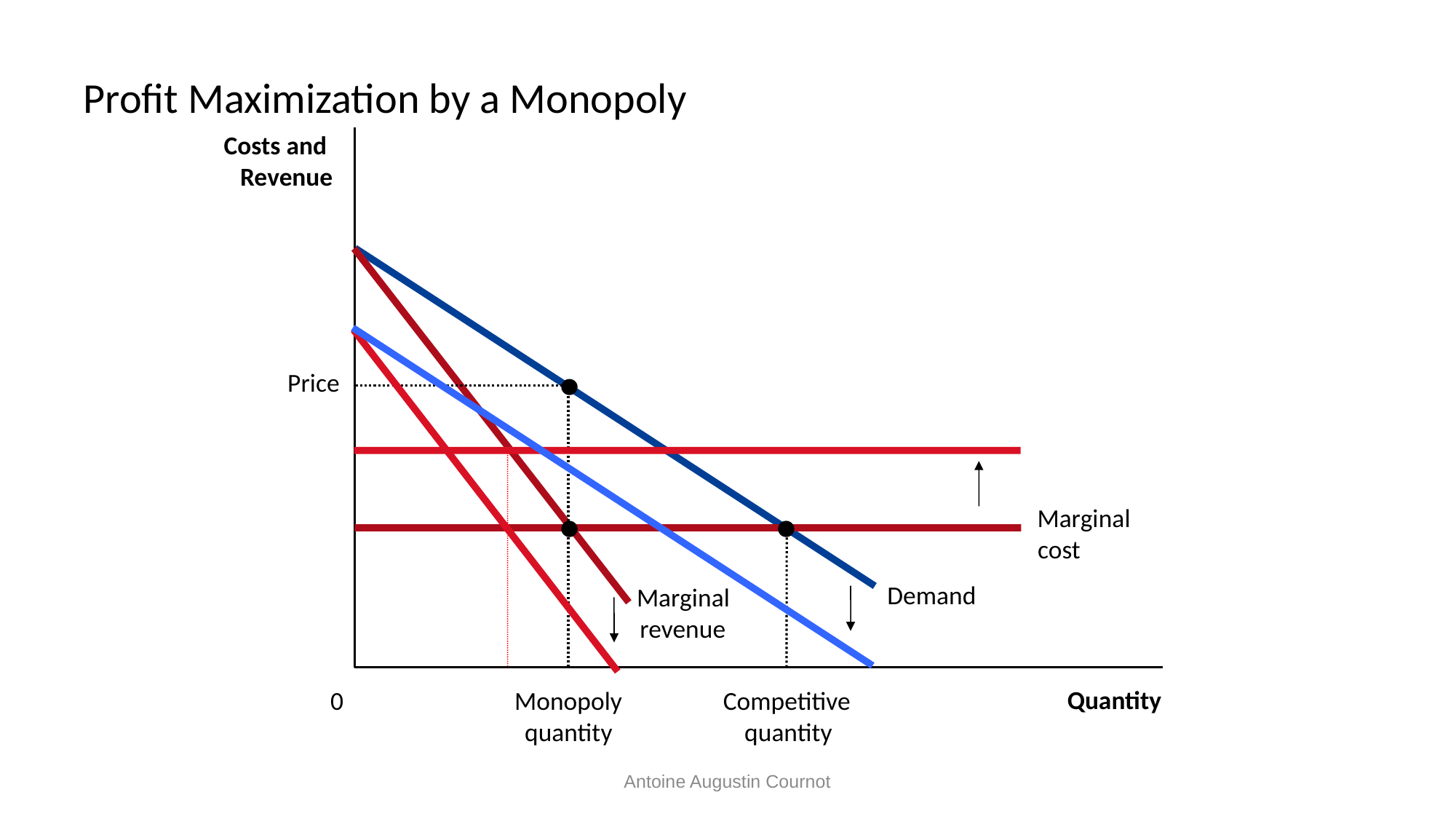

# Profit Maximization by a Monopoly

Costs and
Revenue

Demand

Marginal
revenue

Price

Monopoly
quantity

Marginal

cost

Competitive
quantity

Quantity
0
Antoine Augustin Cournot